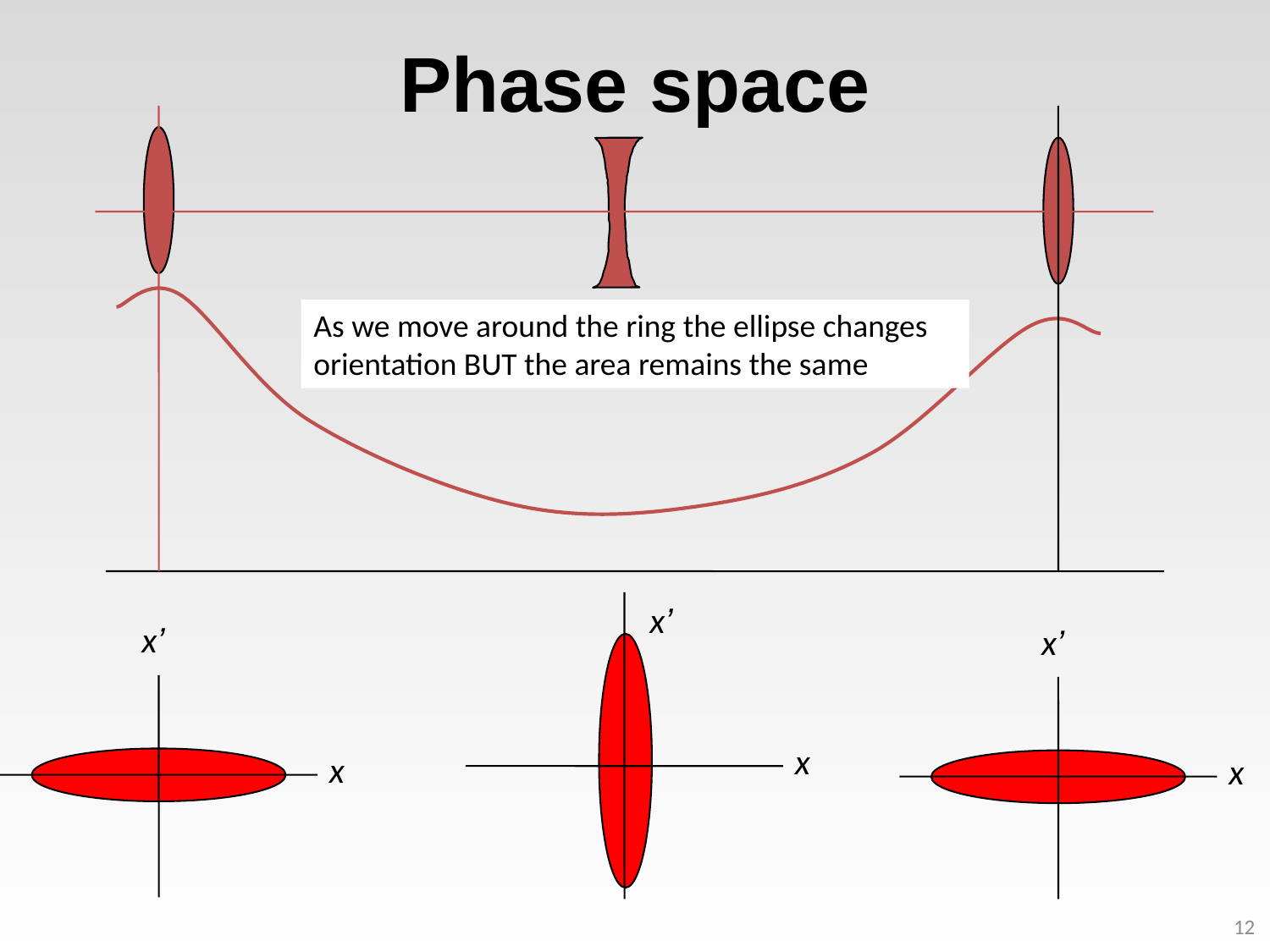

# Phase space

As we move around the ring the ellipse changes orientation BUT the area remains the same

x’

x’
x’

x

x

x

12